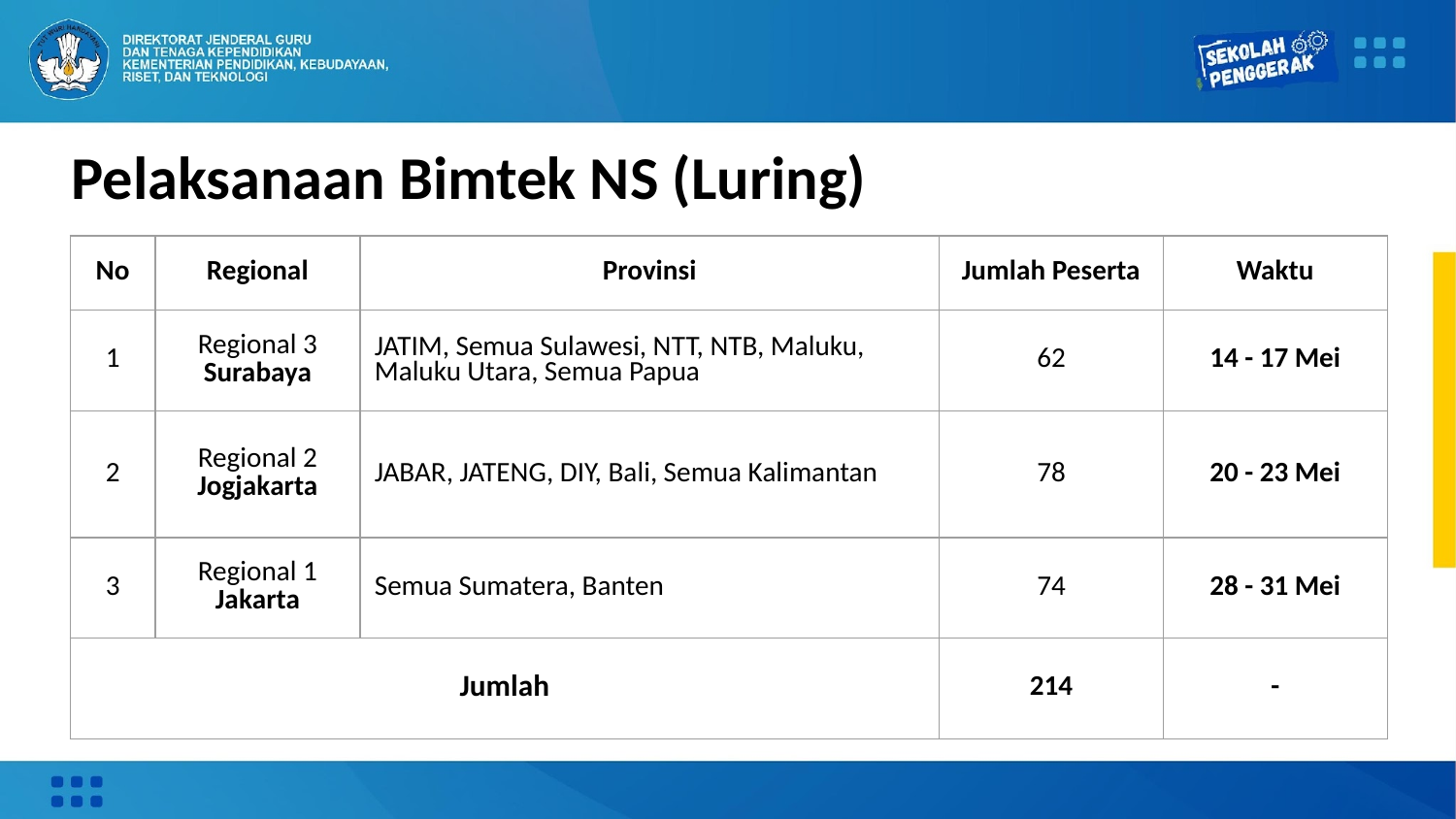

# Pelaksanaan Bimtek NS (Luring)
| No | Regional | Provinsi | Jumlah Peserta | Waktu |
| --- | --- | --- | --- | --- |
| 1 | Regional 3 Surabaya | JATIM, Semua Sulawesi, NTT, NTB, Maluku, Maluku Utara, Semua Papua | 62 | 14 - 17 Mei |
| 2 | Regional 2 Jogjakarta | JABAR, JATENG, DIY, Bali, Semua Kalimantan | 78 | 20 - 23 Mei |
| 3 | Regional 1 Jakarta | Semua Sumatera, Banten | 74 | 28 - 31 Mei |
| Jumlah |  |  | 214 | - |